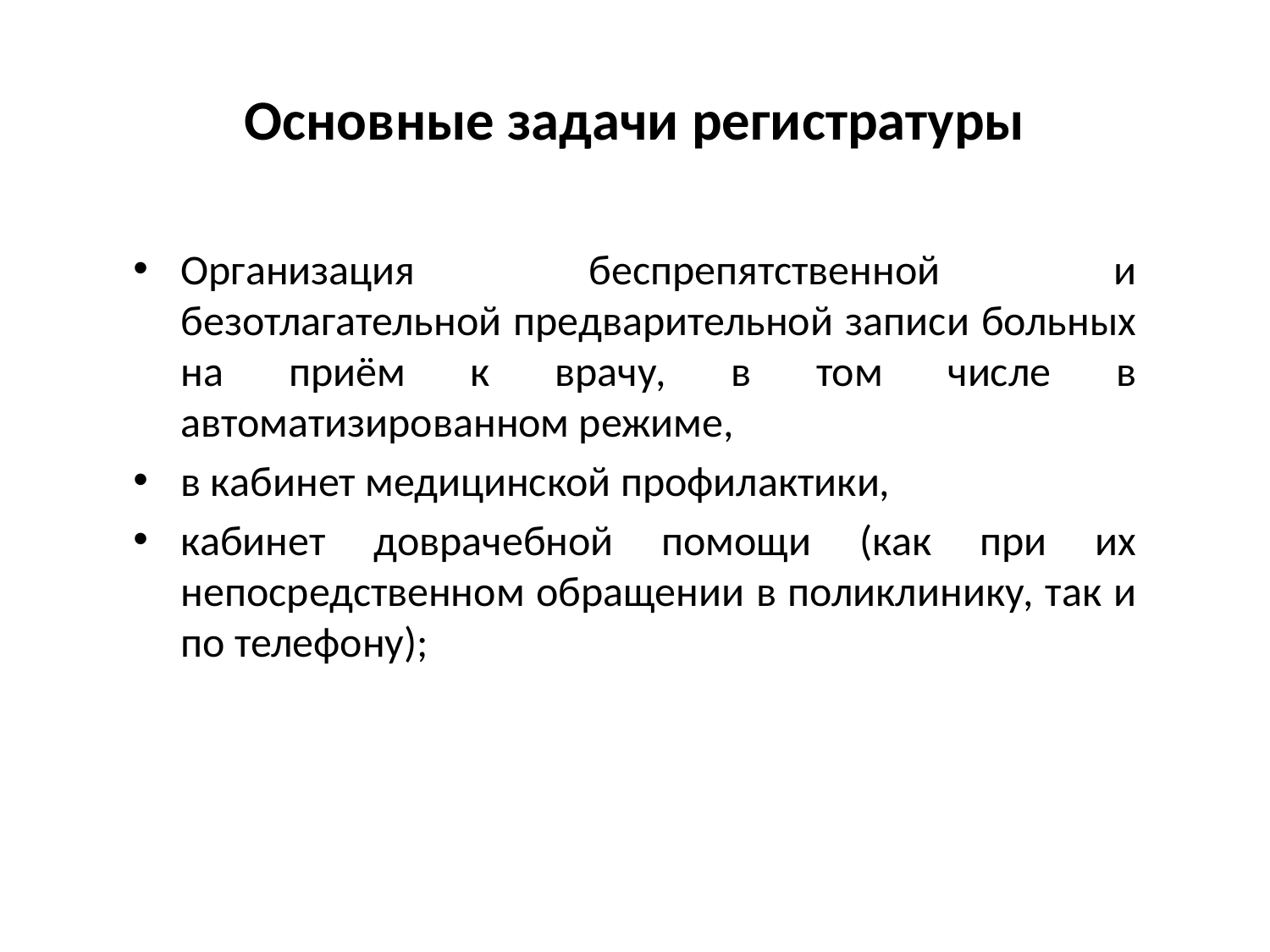

# Основные задачи регистратуры
Организация беспрепятственной и безотлагательной предварительной записи больных на приём к врачу, в том числе в автоматизированном режиме,
в кабинет медицинской профилактики,
кабинет доврачебной помощи (как при их непосредственном обращении в поликлинику, так и по телефону);